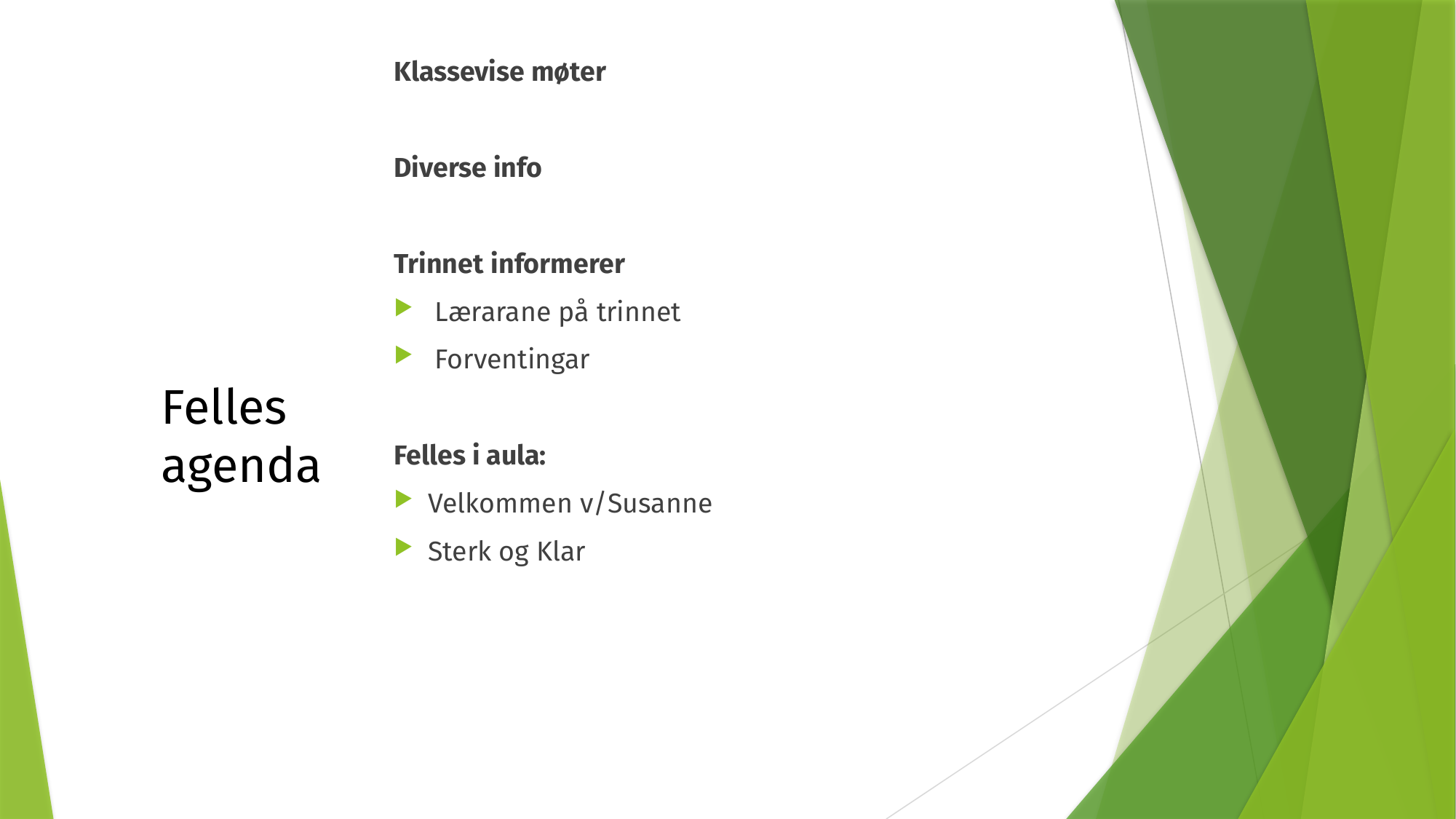

Klassevise møter

Diverse info

Trinnet informerer
Lærarane på trinnet
Forventingar

Felles i aula:
Velkommen v/Susanne
Sterk og Klar

# Felles agenda